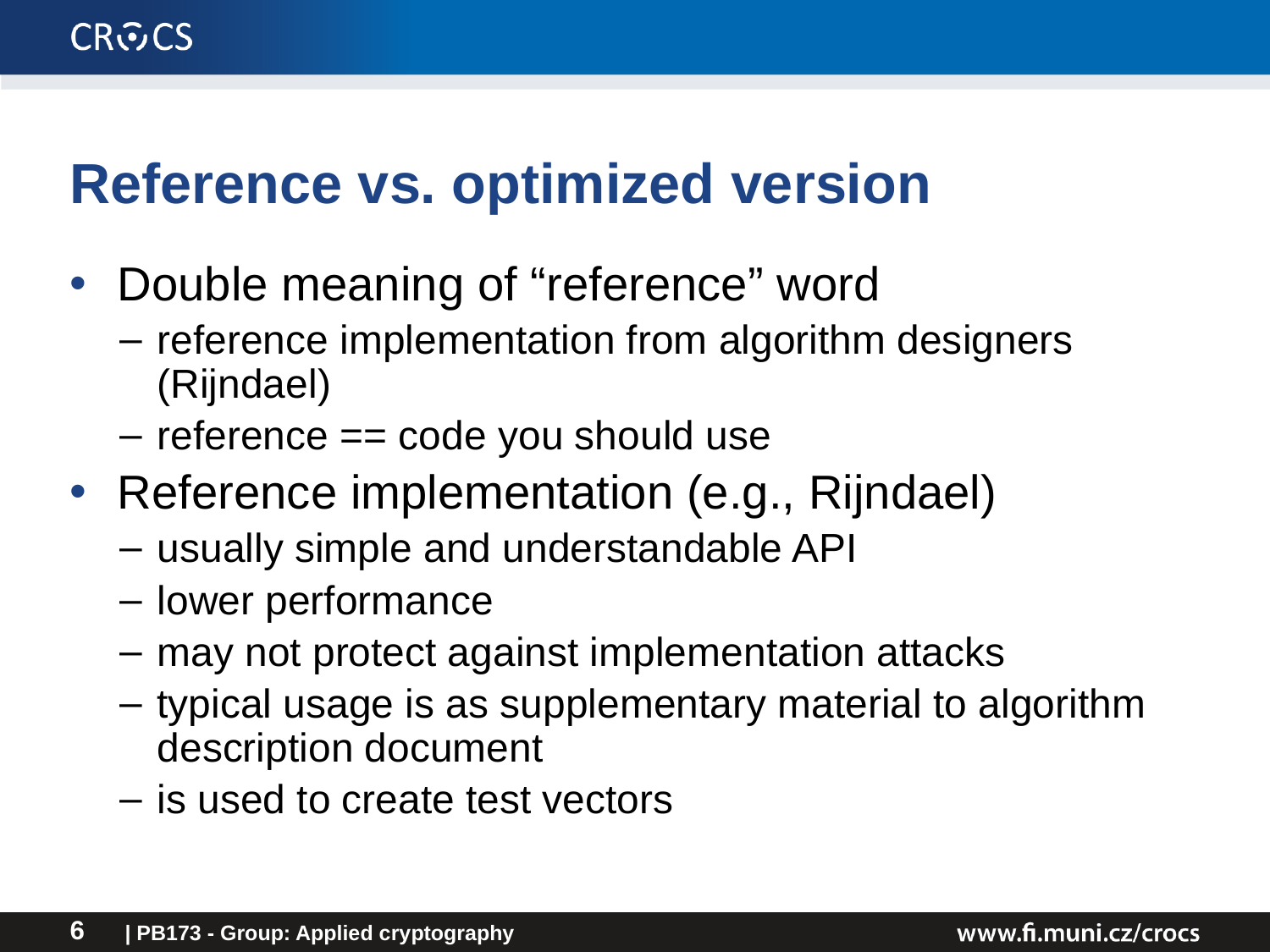

# Reference vs. optimized version
Double meaning of “reference” word
reference implementation from algorithm designers (Rijndael)
reference == code you should use
Reference implementation (e.g., Rijndael)
usually simple and understandable API
lower performance
may not protect against implementation attacks
typical usage is as supplementary material to algorithm description document
is used to create test vectors
| PB173 - Group: Applied cryptography
6